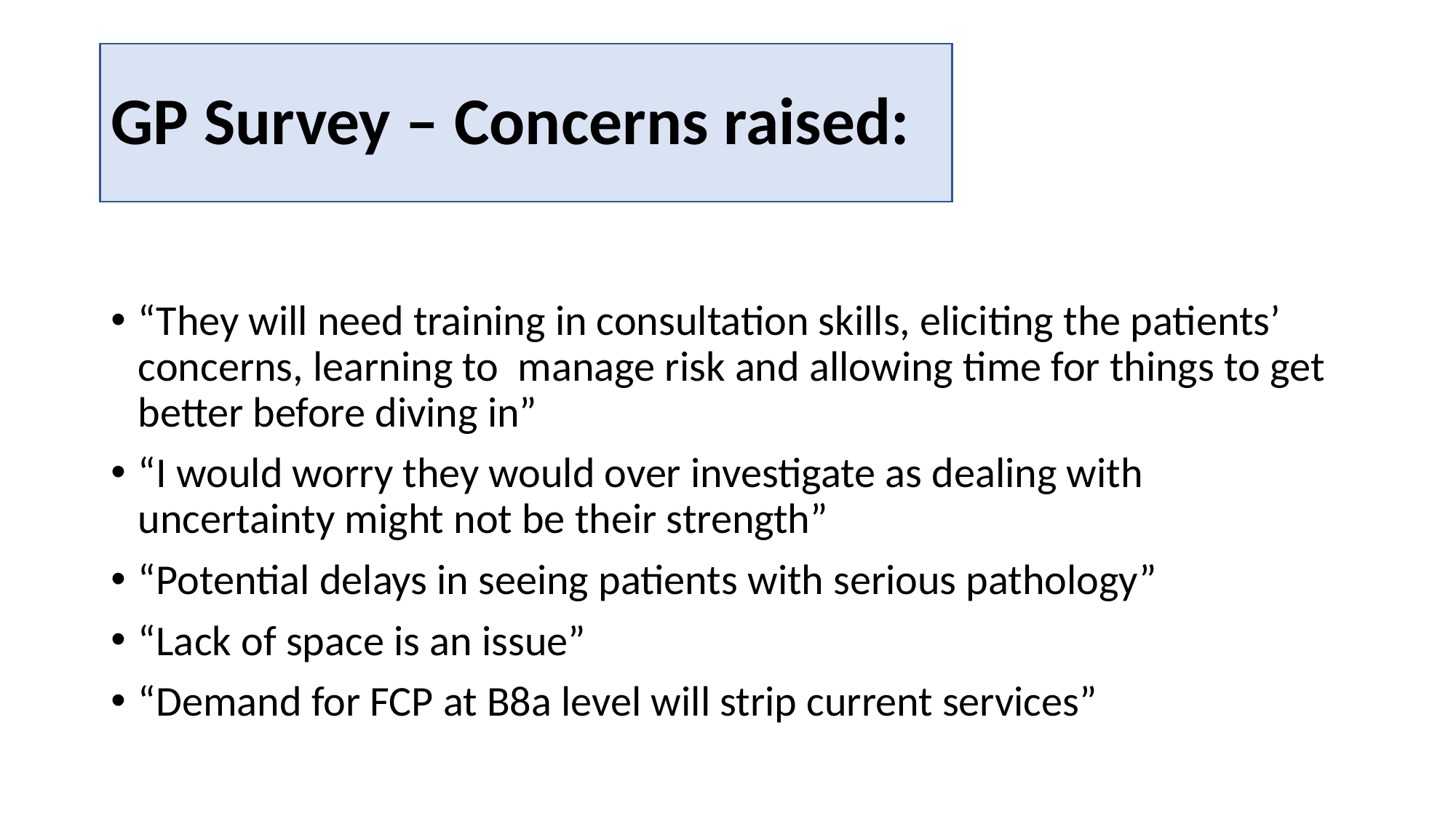

# GP Survey – Concerns raised:

“They will need training in consultation skills, eliciting the patients’ concerns, learning to  manage risk and allowing time for things to get better before diving in”
“I would worry they would over investigate as dealing with uncertainty might not be their strength”
“Potential delays in seeing patients with serious pathology”
“Lack of space is an issue”
“Demand for FCP at B8a level will strip current services”